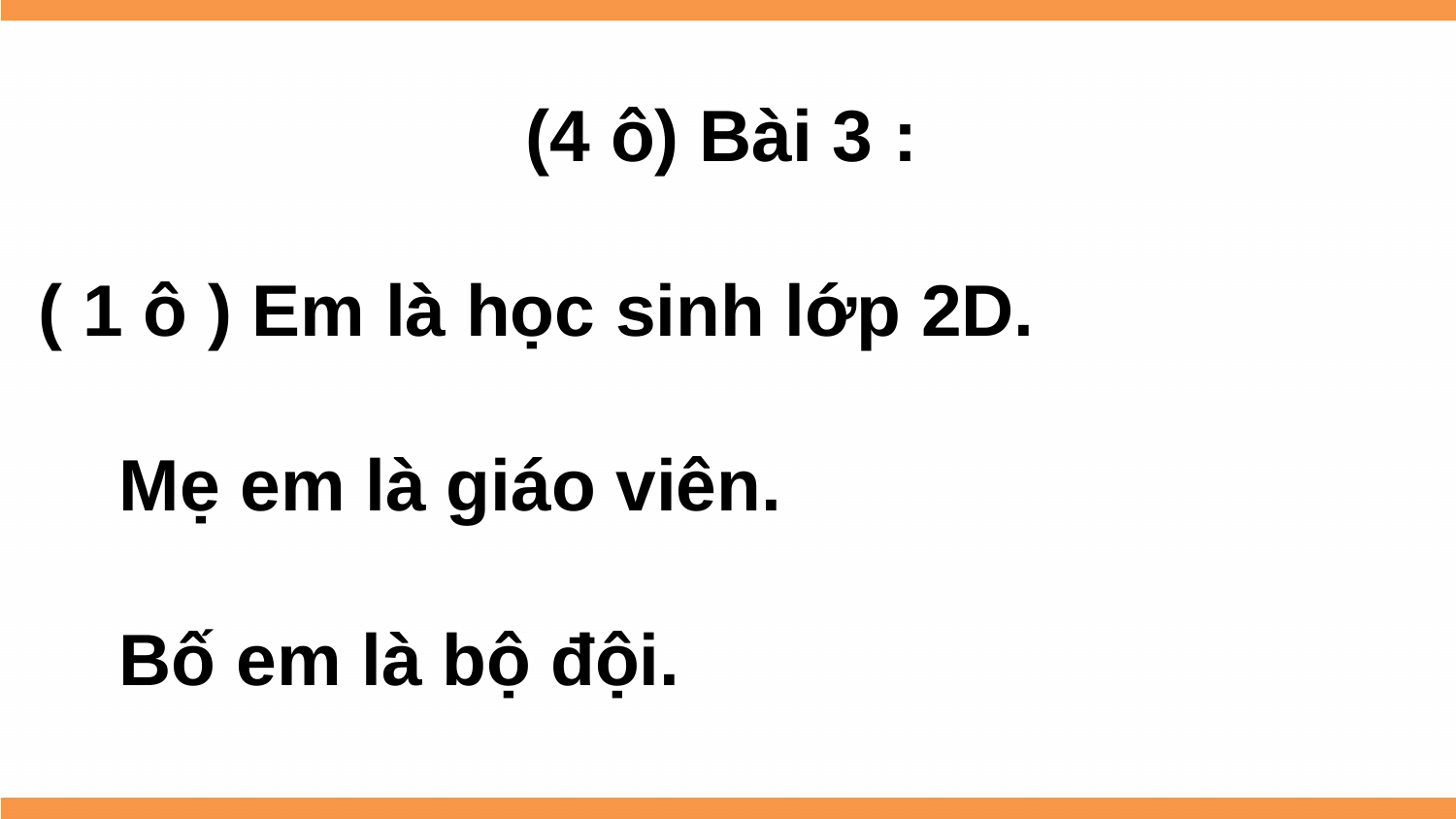

(4 ô) Bài 3 :
( 1 ô ) Em là học sinh lớp 2D.
    Mẹ em là giáo viên.
    Bố em là bộ đội.